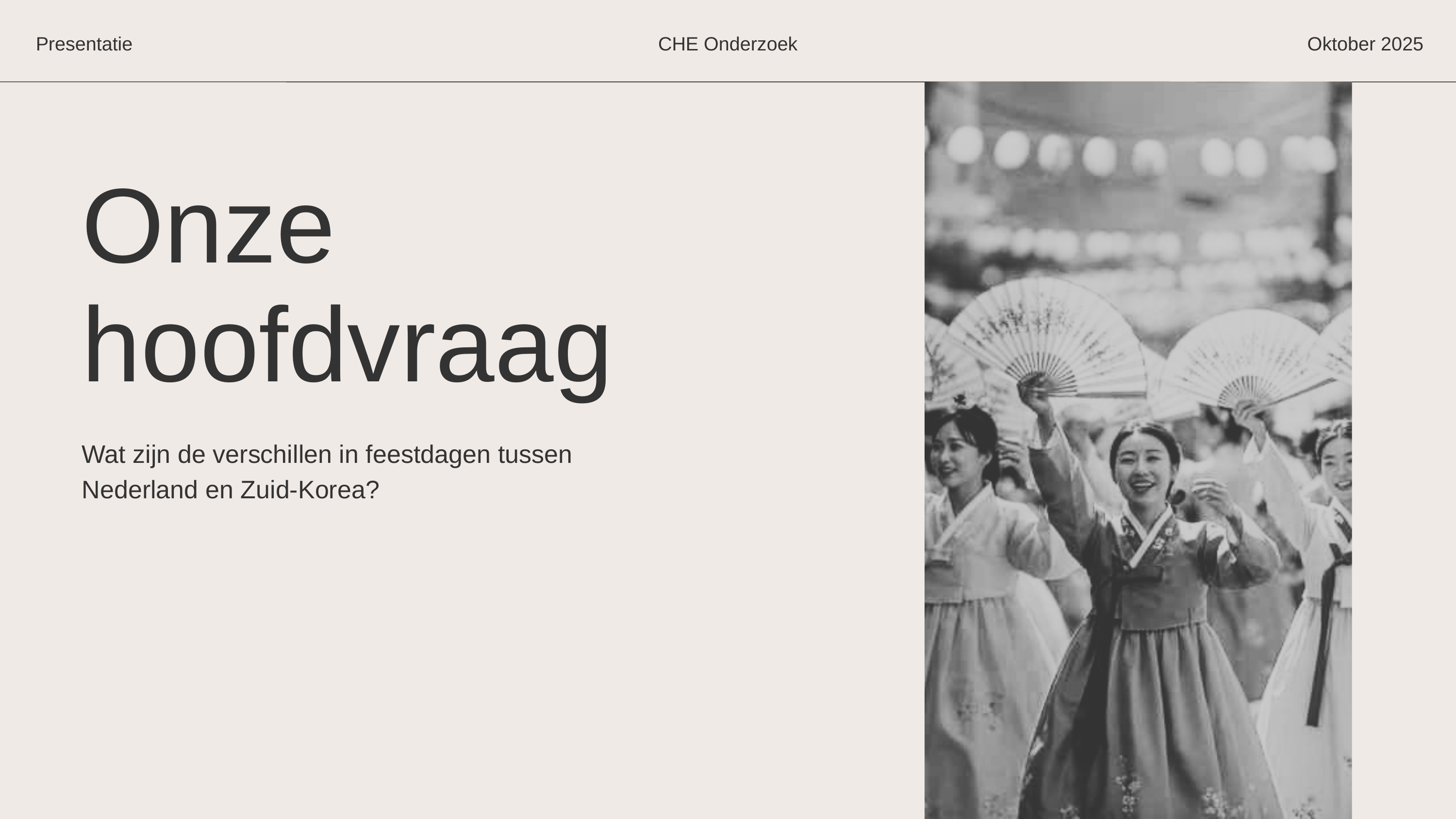

Presentatie
CHE Onderzoek
Oktober 2025

Onze
hoofdvraag
Wat zijn de verschillen in feestdagen tussen Nederland en Zuid-Korea?